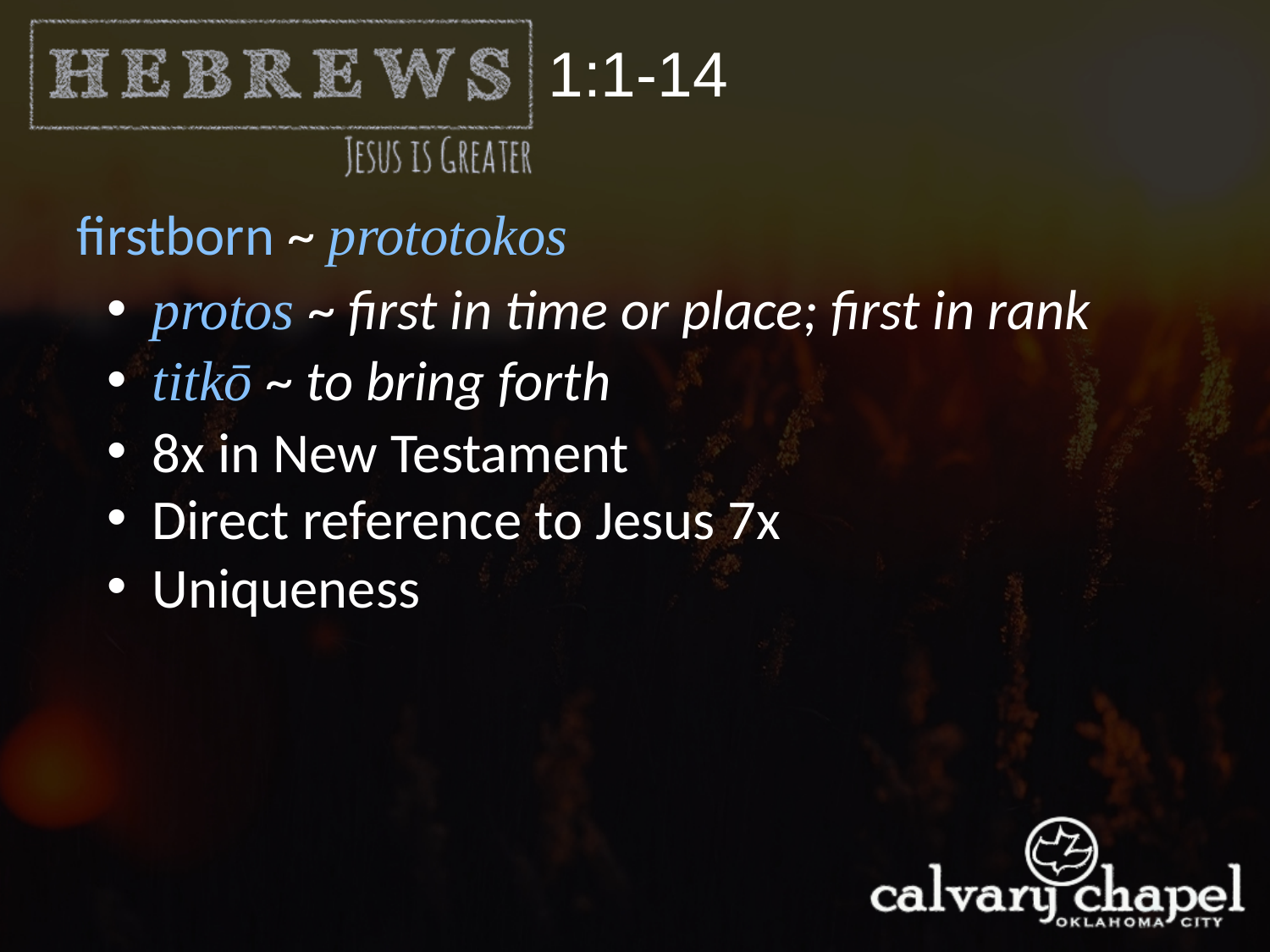

1:1-14
firstborn ~ prototokos
 protos ~ first in time or place; first in rank
 titkō ~ to bring forth
 8x in New Testament
 Direct reference to Jesus 7x
 Uniqueness